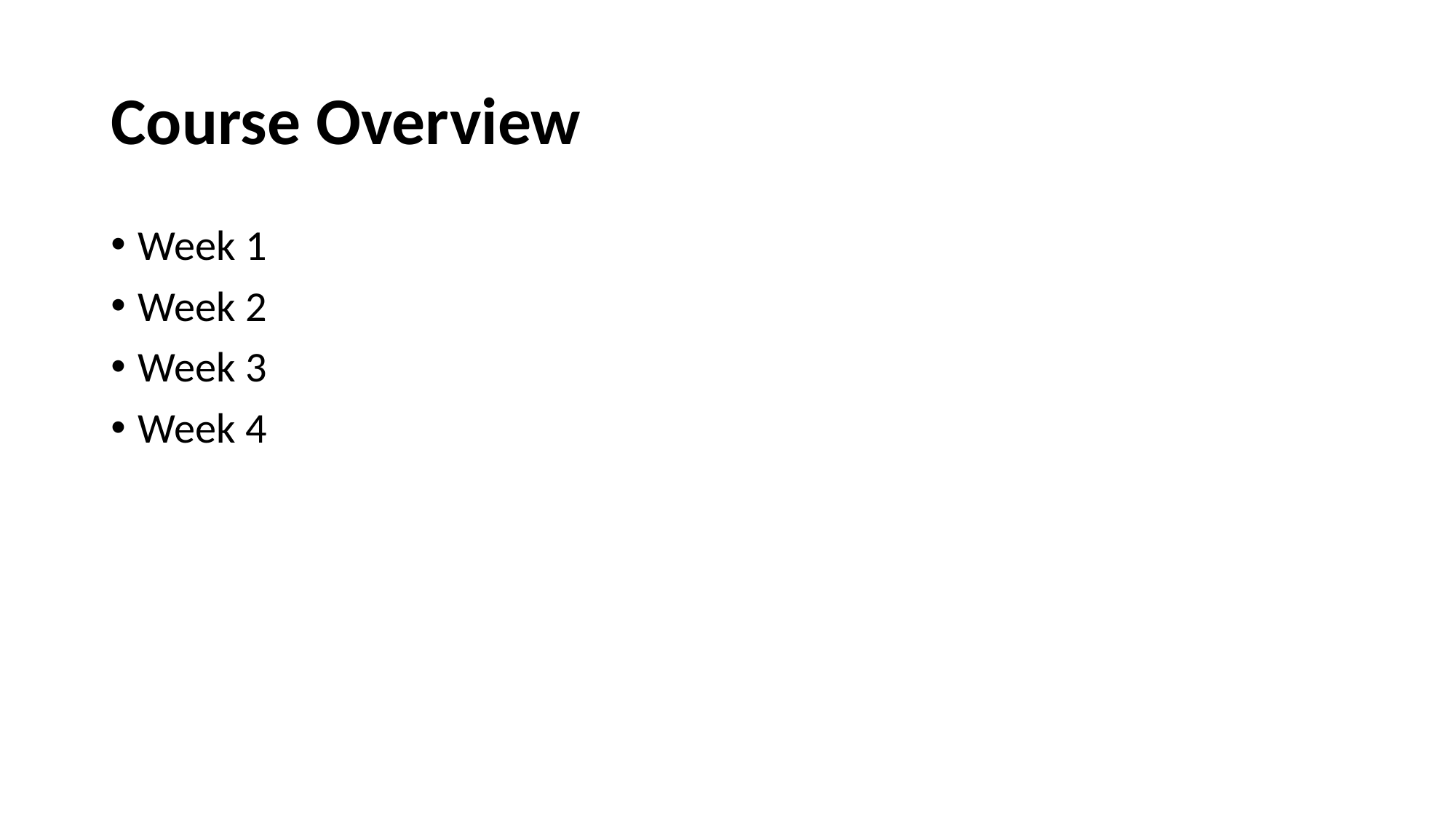

# Course Overview
Week 1
Week 2
Week 3
Week 4